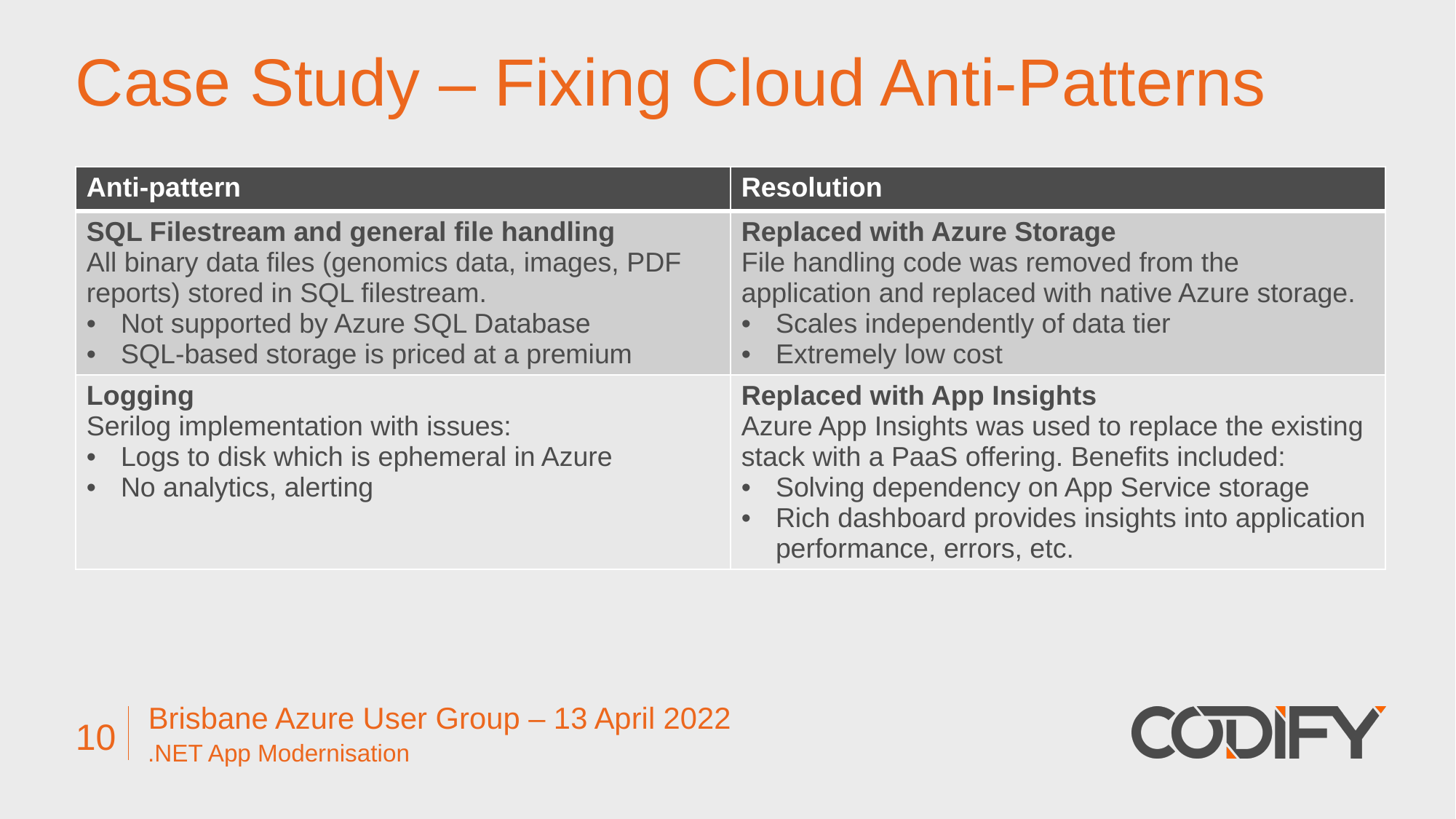

# Case Study – Fixing Cloud Anti-Patterns
| Anti-pattern | Resolution |
| --- | --- |
| SQL Filestream and general file handling All binary data files (genomics data, images, PDF reports) stored in SQL filestream. Not supported by Azure SQL Database SQL-based storage is priced at a premium | Replaced with Azure Storage File handling code was removed from the application and replaced with native Azure storage. Scales independently of data tier Extremely low cost |
| Logging Serilog implementation with issues: Logs to disk which is ephemeral in Azure No analytics, alerting | Replaced with App Insights Azure App Insights was used to replace the existing stack with a PaaS offering. Benefits included: Solving dependency on App Service storage Rich dashboard provides insights into application performance, errors, etc. |
Brisbane Azure User Group – 13 April 2022
10
.NET App Modernisation